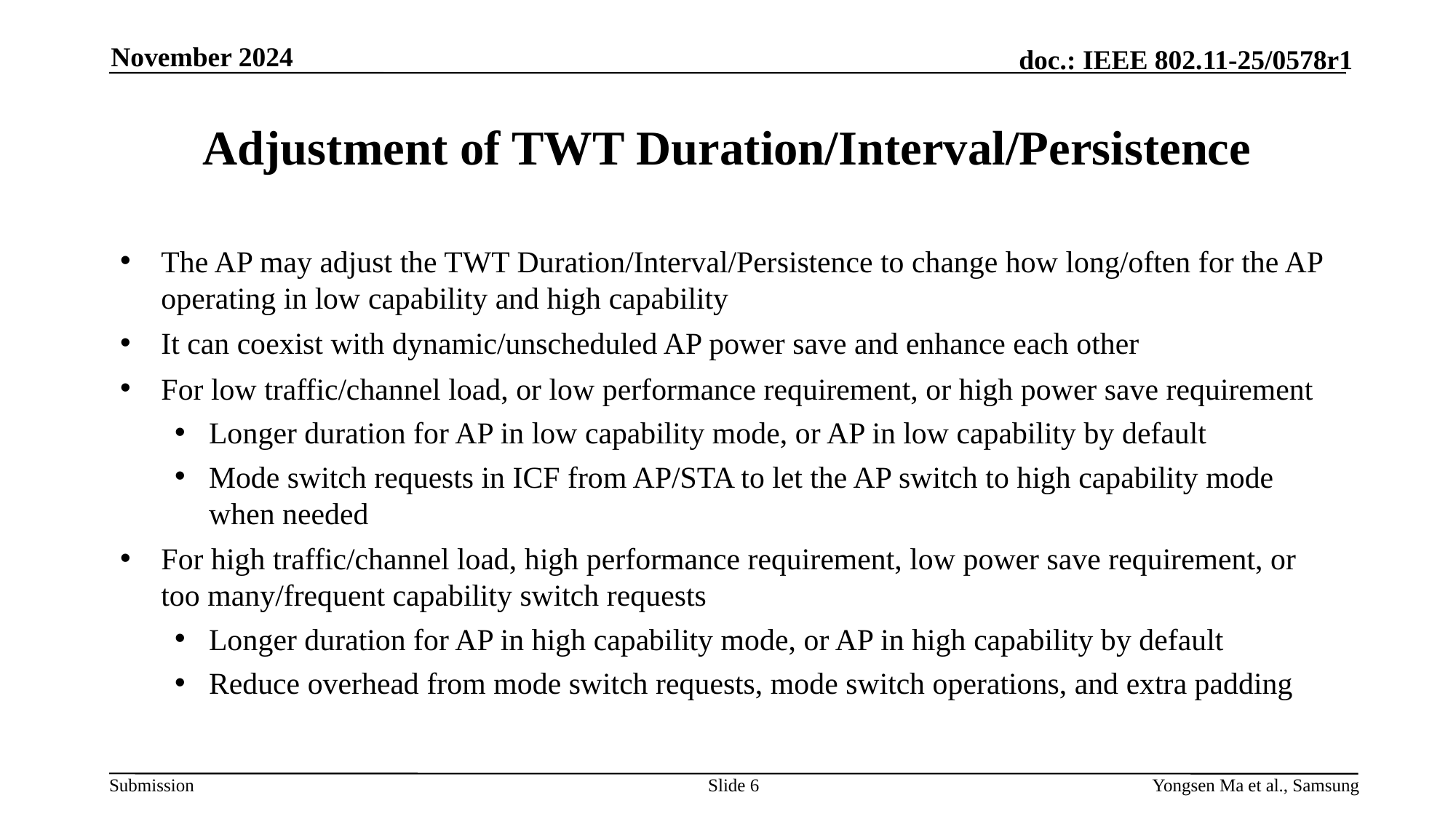

November 2024
# Adjustment of TWT Duration/Interval/Persistence
The AP may adjust the TWT Duration/Interval/Persistence to change how long/often for the AP operating in low capability and high capability
It can coexist with dynamic/unscheduled AP power save and enhance each other
For low traffic/channel load, or low performance requirement, or high power save requirement
Longer duration for AP in low capability mode, or AP in low capability by default
Mode switch requests in ICF from AP/STA to let the AP switch to high capability mode when needed
For high traffic/channel load, high performance requirement, low power save requirement, or too many/frequent capability switch requests
Longer duration for AP in high capability mode, or AP in high capability by default
Reduce overhead from mode switch requests, mode switch operations, and extra padding
Slide 6
Yongsen Ma et al., Samsung